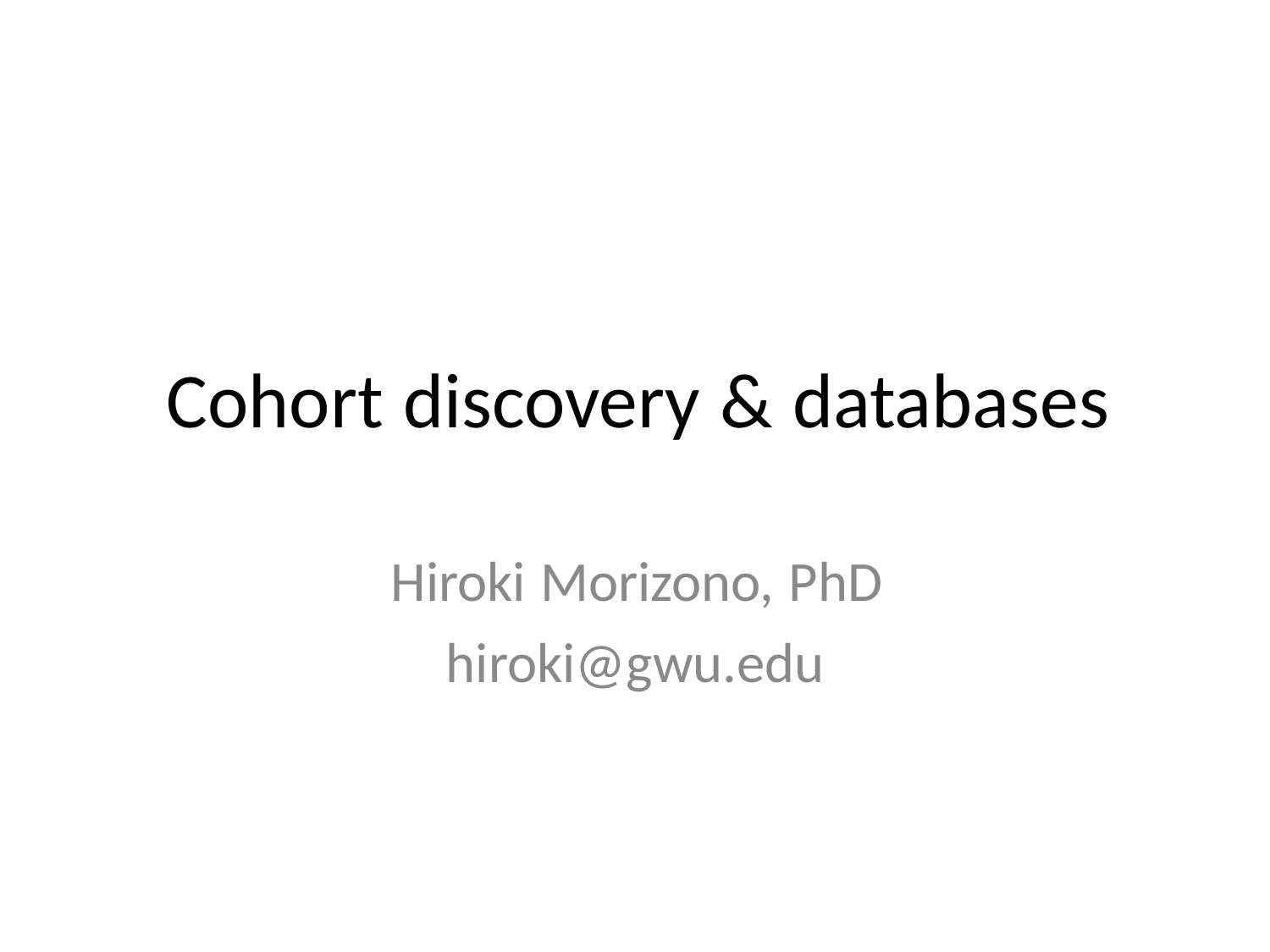

Cohort discovery & databases
Hiroki Morizono, PhD
hiroki@gwu.edu